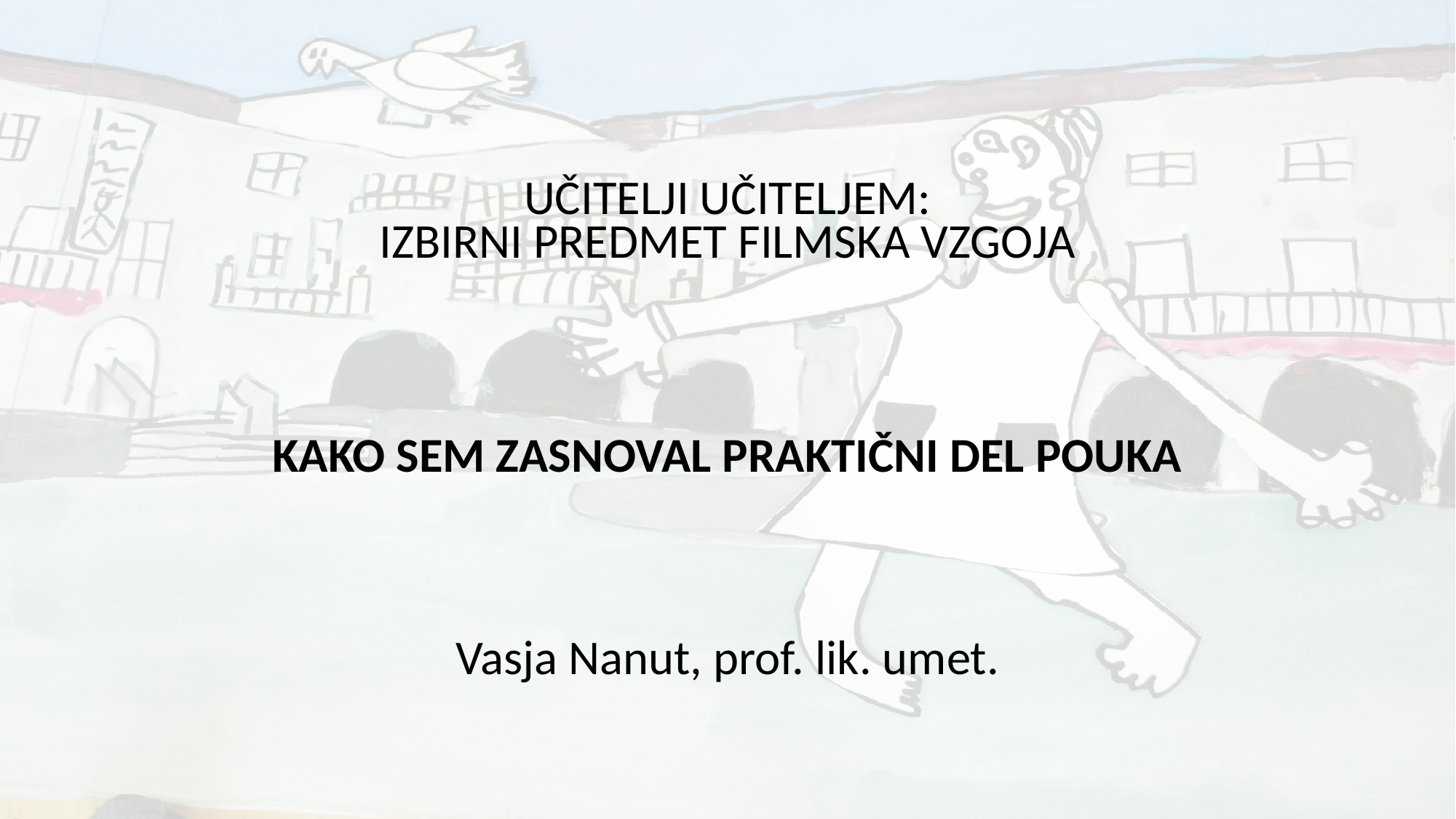

# UČITELJI UČITELJEM: IZBIRNI PREDMET FILMSKA VZGOJA

KAKO SEM ZASNOVAL PRAKTIČNI DEL POUKA

Vasja Nanut, prof. lik. umet.